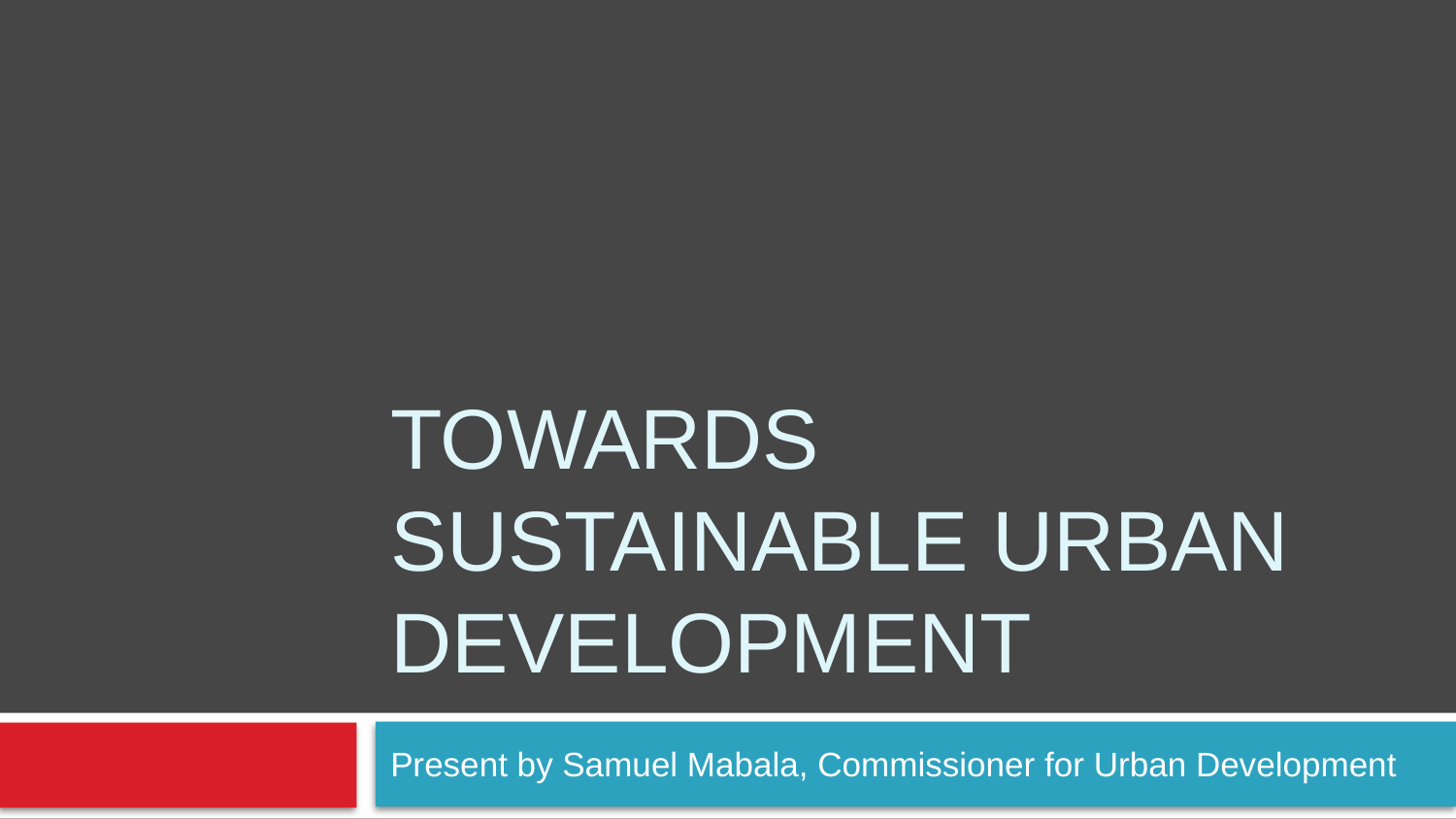

# Towards Sustainable urban development
Present by Samuel Mabala, Commissioner for Urban Development